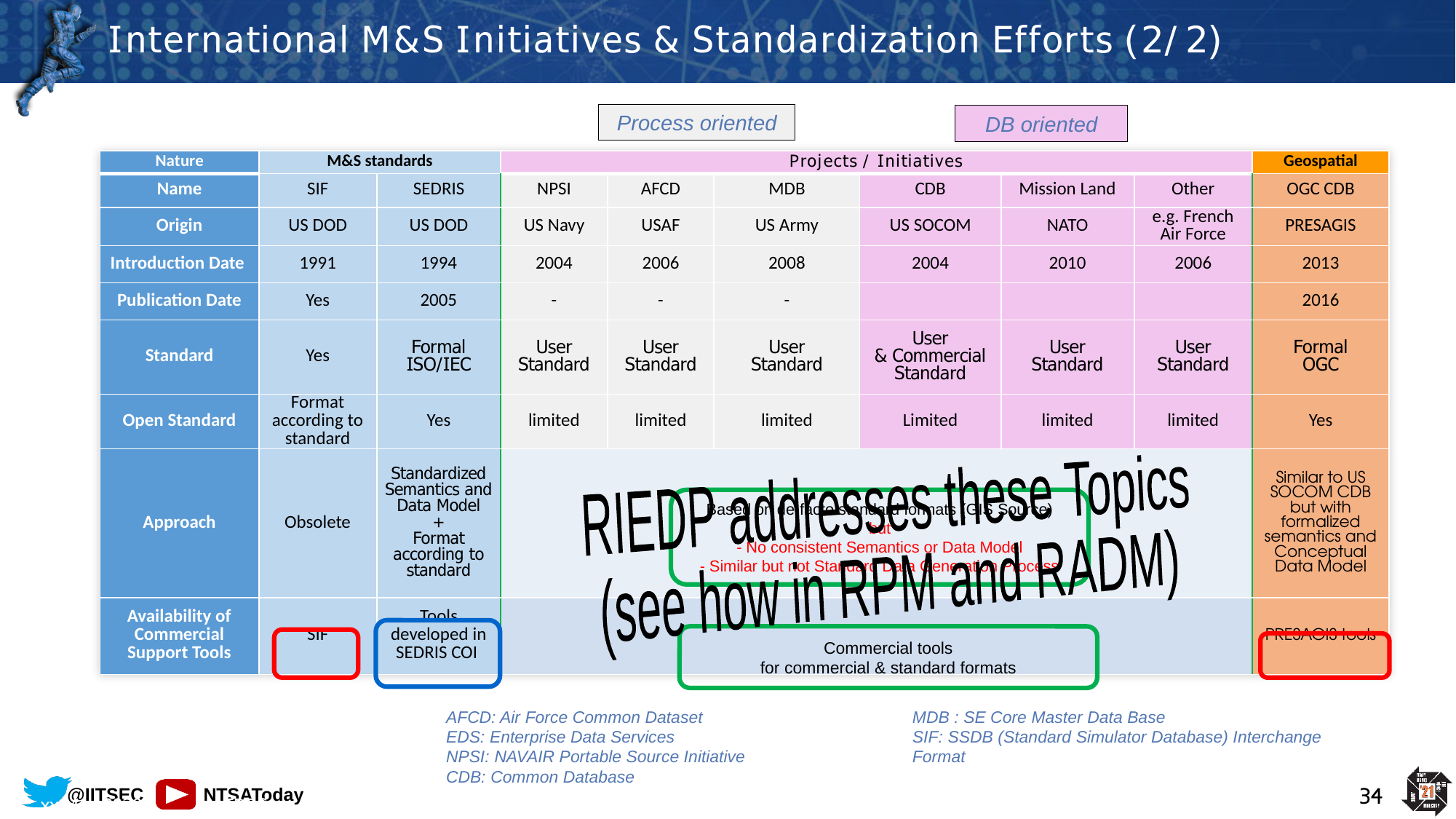

# International M&S Initiatives & Standardization Efforts (2/2)
Process oriented
DB oriented
| Nature | M&S standards |  | Projects / Initiatives |  |  |  |  |  | Geospatial |
| --- | --- | --- | --- | --- | --- | --- | --- | --- | --- |
| Name | SIF | SEDRIS | NPSI | AFCD | MDB | CDB | Mission Land | Other | OGC CDB |
| Origin | US DOD | US DOD | US Navy | USAF | US Army | US SOCOM | NATO | e.g. French Air Force | PRESAGIS |
| Introduction Date | 1991 | 1994 | 2004 | 2006 | 2008 | 2004 | 2010 | 2006 | 2013 |
| Publication Date | Yes | 2005 | - | - | - |  |  |  | 2016 |
| Standard | Yes | Formal ISO/IEC | User Standard | User Standard | User Standard | User & Commercial Standard | User Standard | User Standard | Formal OGC |
| Open Standard | Format according to standard | Yes | limited | limited | limited | Limited | limited | limited | Yes |
| Approach | Obsolete | Standardized Semantics and Data Model + Format according to standard |  |  |  |  |  |  | Similar to US SOCOM CDB but with formalized semantics and Conceptual Data Model |
| Availability of Commercial Support Tools | SIF | Tools developed in SEDRIS COI |  |  |  |  |  |  | PRESAGIS tools |
RIEDP addresses these Topics
(see how in RPM and RADM)
Based on de-facto standard formats (GIS Source)
but
- No consistent Semantics or Data Model
- Similar but not Standard Data Generation Process

Commercial tools
for commercial & standard formats

AFCD: Air Force Common Dataset
EDS: Enterprise Data Services
NPSI: NAVAIR Portable Source Initiative
CDB: Common Database
MDB : SE Core Master Data Base
SIF: SSDB (Standard Simulator Database) Interchange Format
34
EDRS
xx May 2020